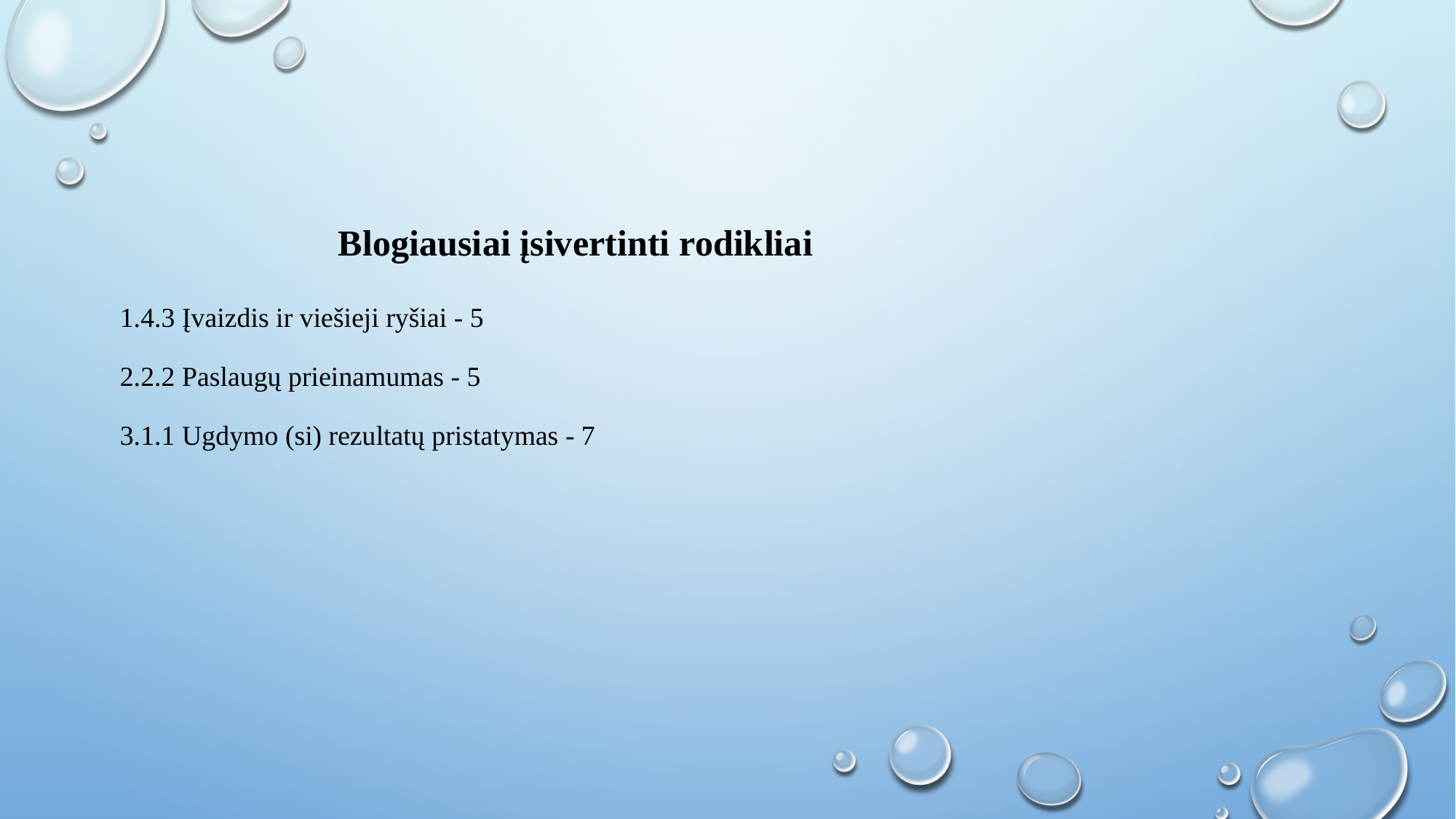

# Blogiausiai įsivertinti rodikliai 1.4.3 Įvaizdis ir viešieji ryšiai - 5 2.2.2 Paslaugų prieinamumas - 5 3.1.1 Ugdymo (si) rezultatų pristatymas - 7